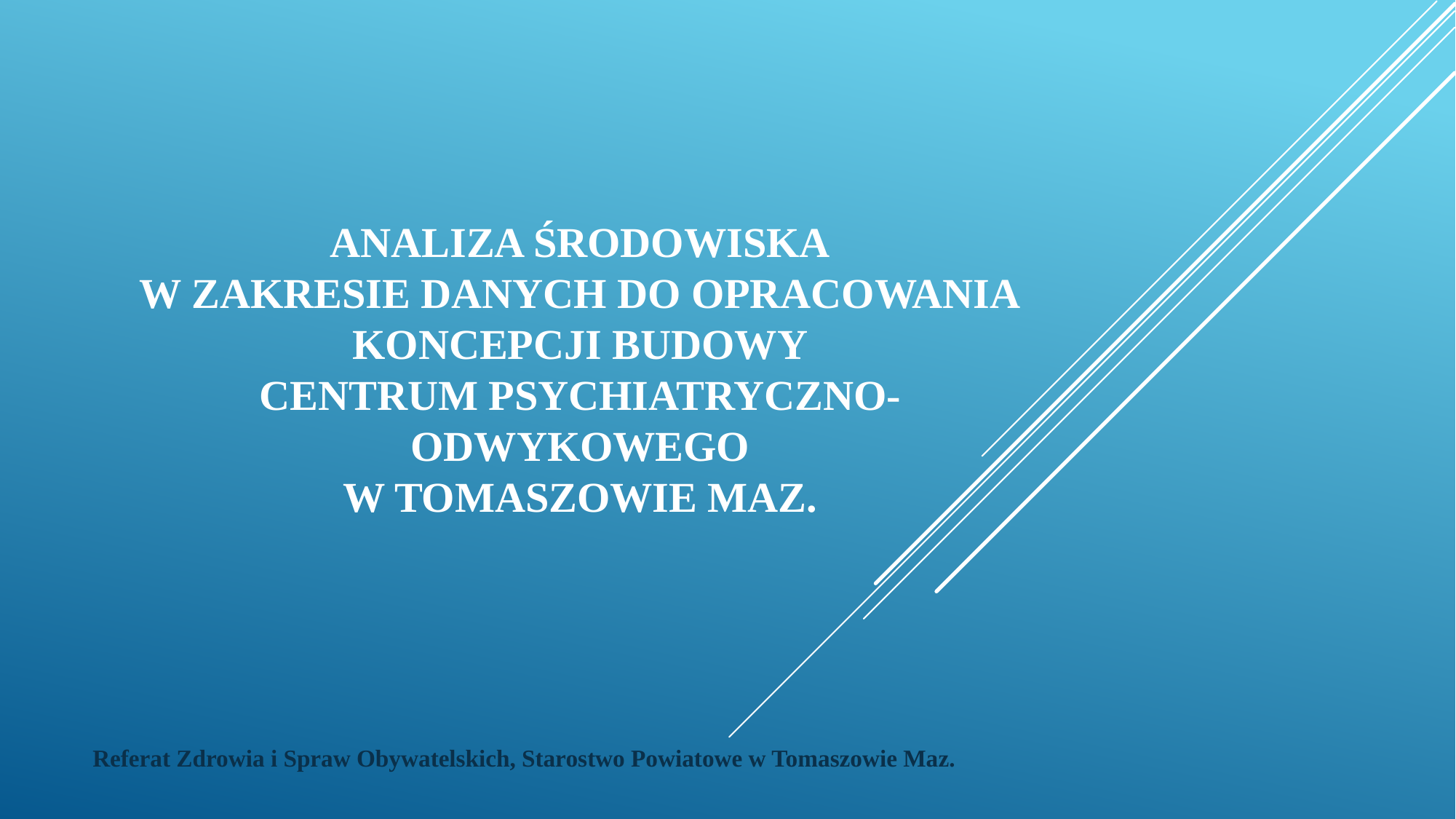

# ANALIZA ŚRODOWISKA W ZAKRESIE DANYCH DO OPRACOWANIA KONCEPCJI BUDOWY CENTRUM PSYCHIATRYCZNO-ODWYKOWEGO W TOMASZOWIE MAZ.
Referat Zdrowia i Spraw Obywatelskich, Starostwo Powiatowe w Tomaszowie Maz.